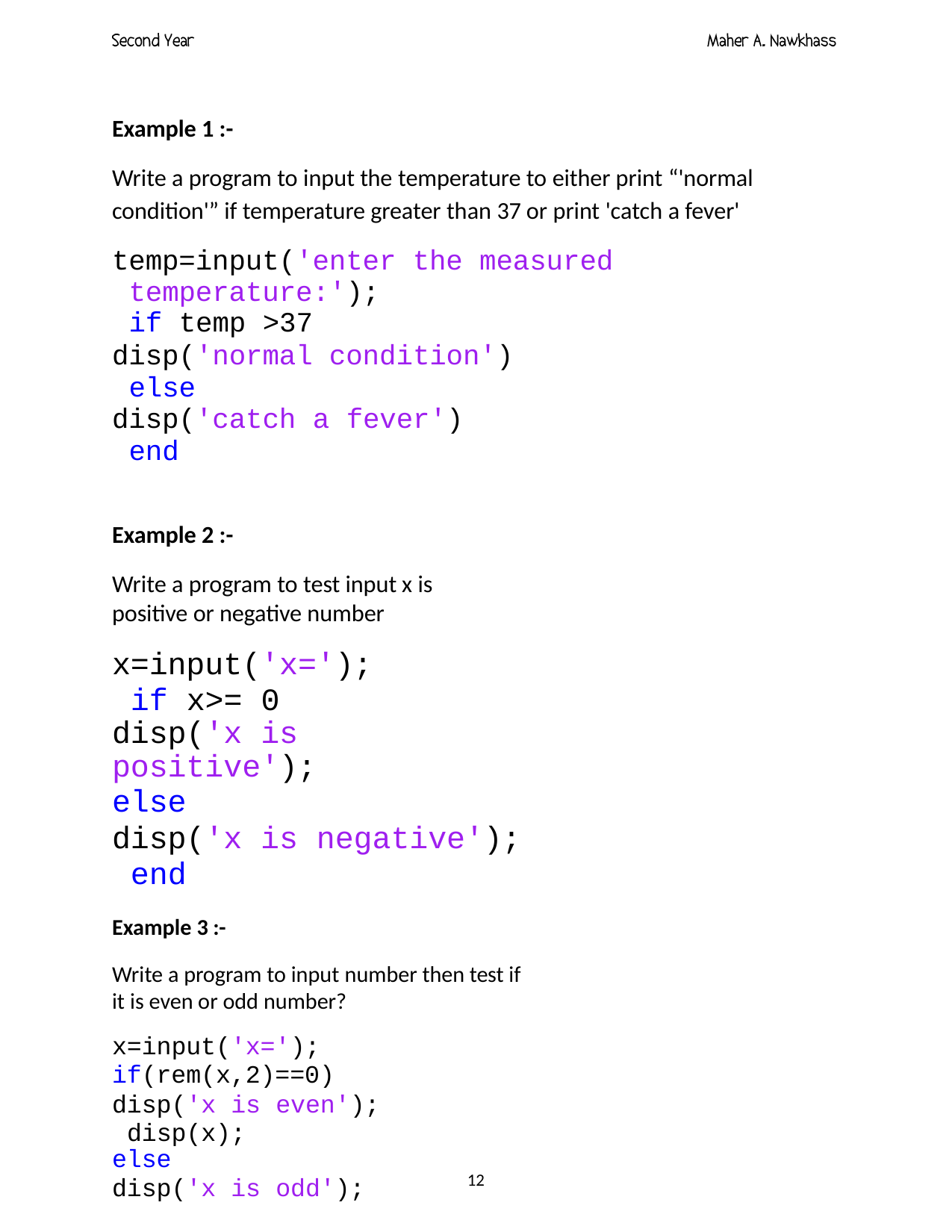

Example 1 :-
Write a program to input the temperature to either print “'normal  condition'” if temperature greater than 37 or print 'catch a fever'
temp=input('enter the measured  temperature:');
if temp >37
disp('normal condition')  else
disp('catch a fever')  end

Example 2 :-
Write a program to test input x is positive or negative number
x=input('x=');  if x>= 0
disp('x is positive');
else
disp('x is negative');  end
Example 3 :-

Write a program to input number then test if it is even or odd number?
x=input('x=');
if(rem(x,2)==0)
disp('x is even');  disp(x);
else
disp('x is odd');
12